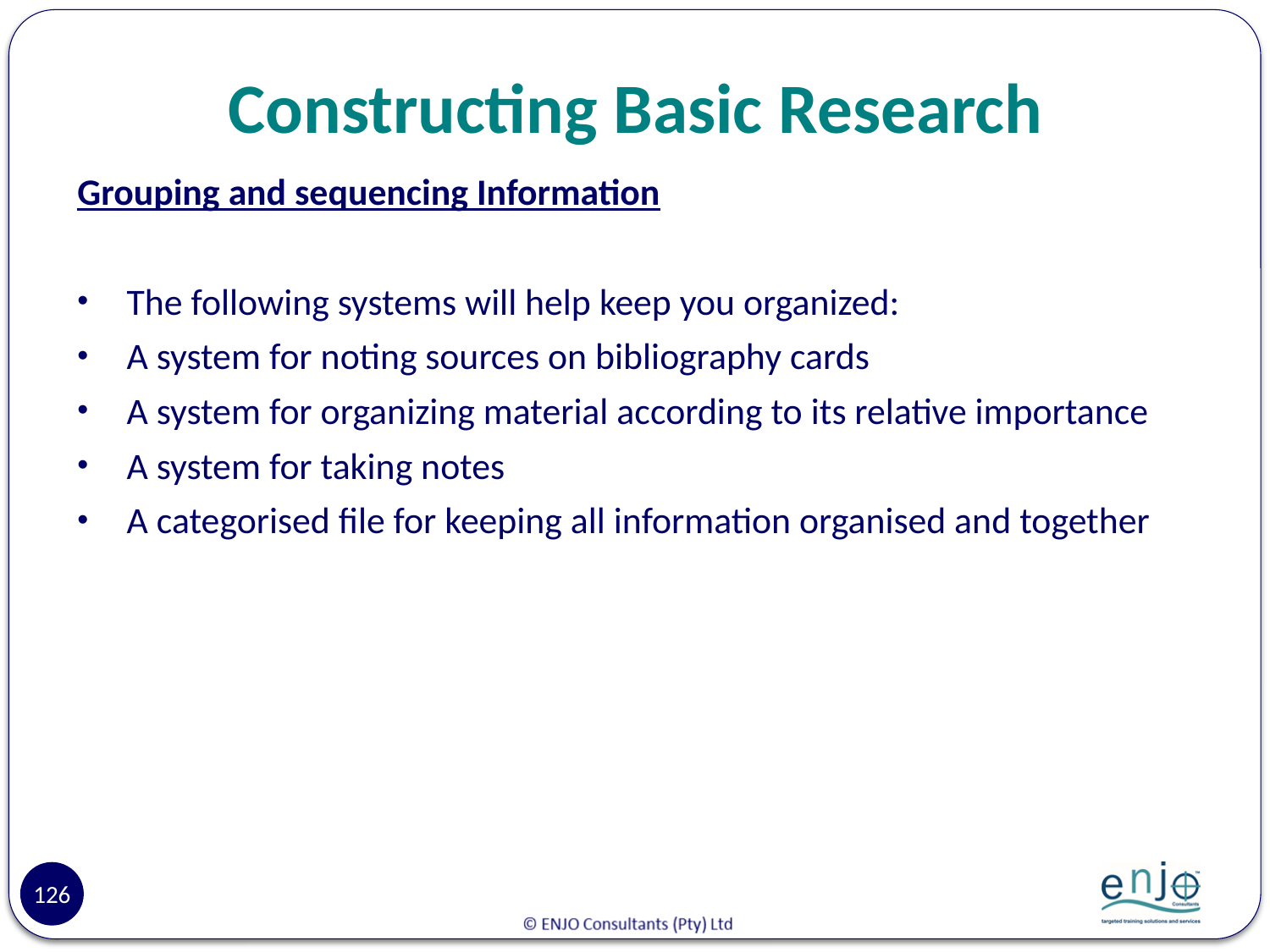

# Constructing Basic Research
Grouping and sequencing Information

The following systems will help keep you organized:
A system for noting sources on bibliography cards
A system for organizing material according to its relative importance
A system for taking notes
A categorised file for keeping all information organised and together

126